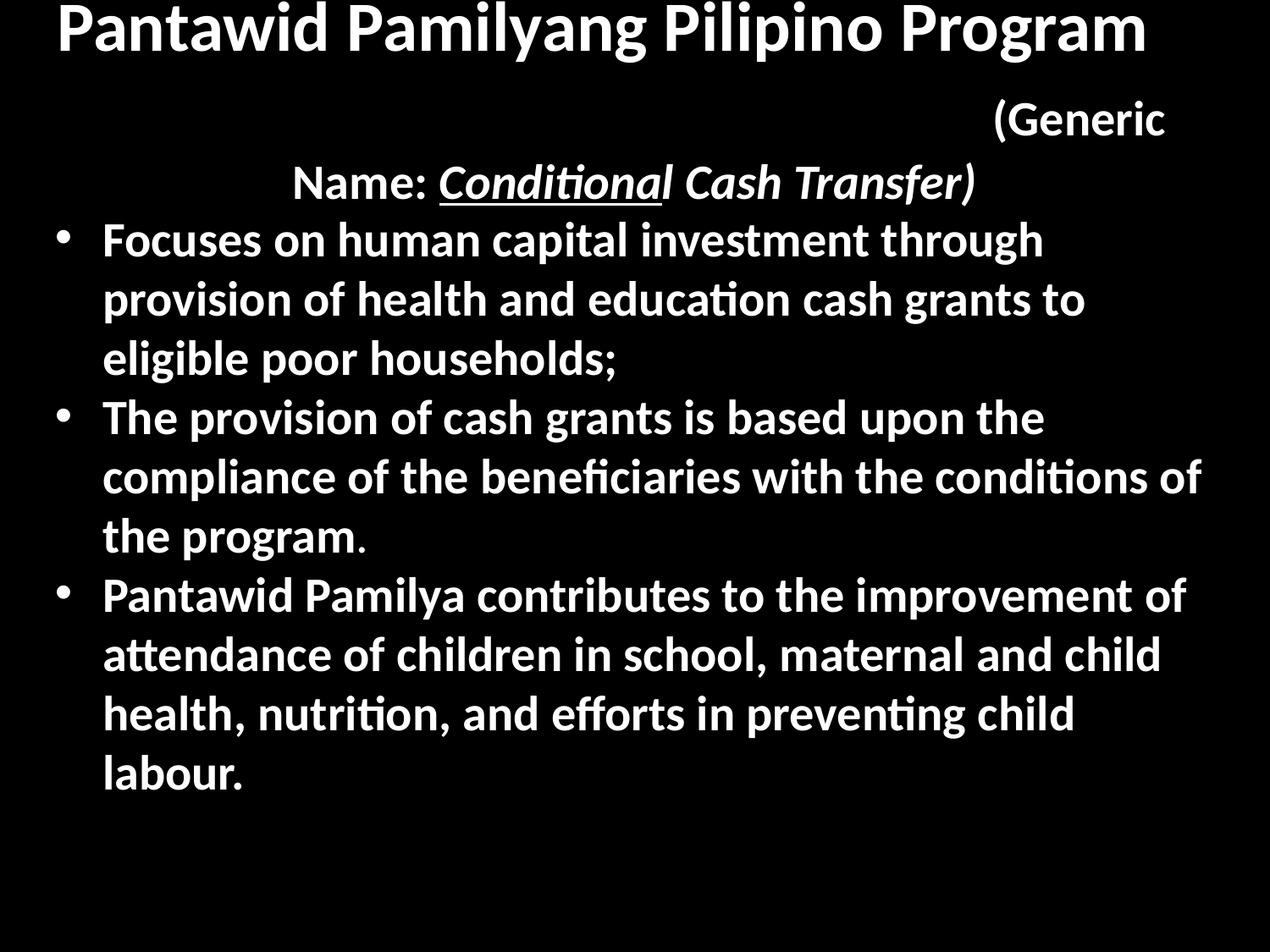

Pantawid Pamilyang Pilipino Program                                                             (Generic Name: Conditional Cash Transfer)
Focuses on human capital investment through provision of health and education cash grants to eligible poor households;
The provision of cash grants is based upon the compliance of the beneficiaries with the conditions of the program.
Pantawid Pamilya contributes to the improvement of attendance of children in school, maternal and child health, nutrition, and efforts in preventing child labour.